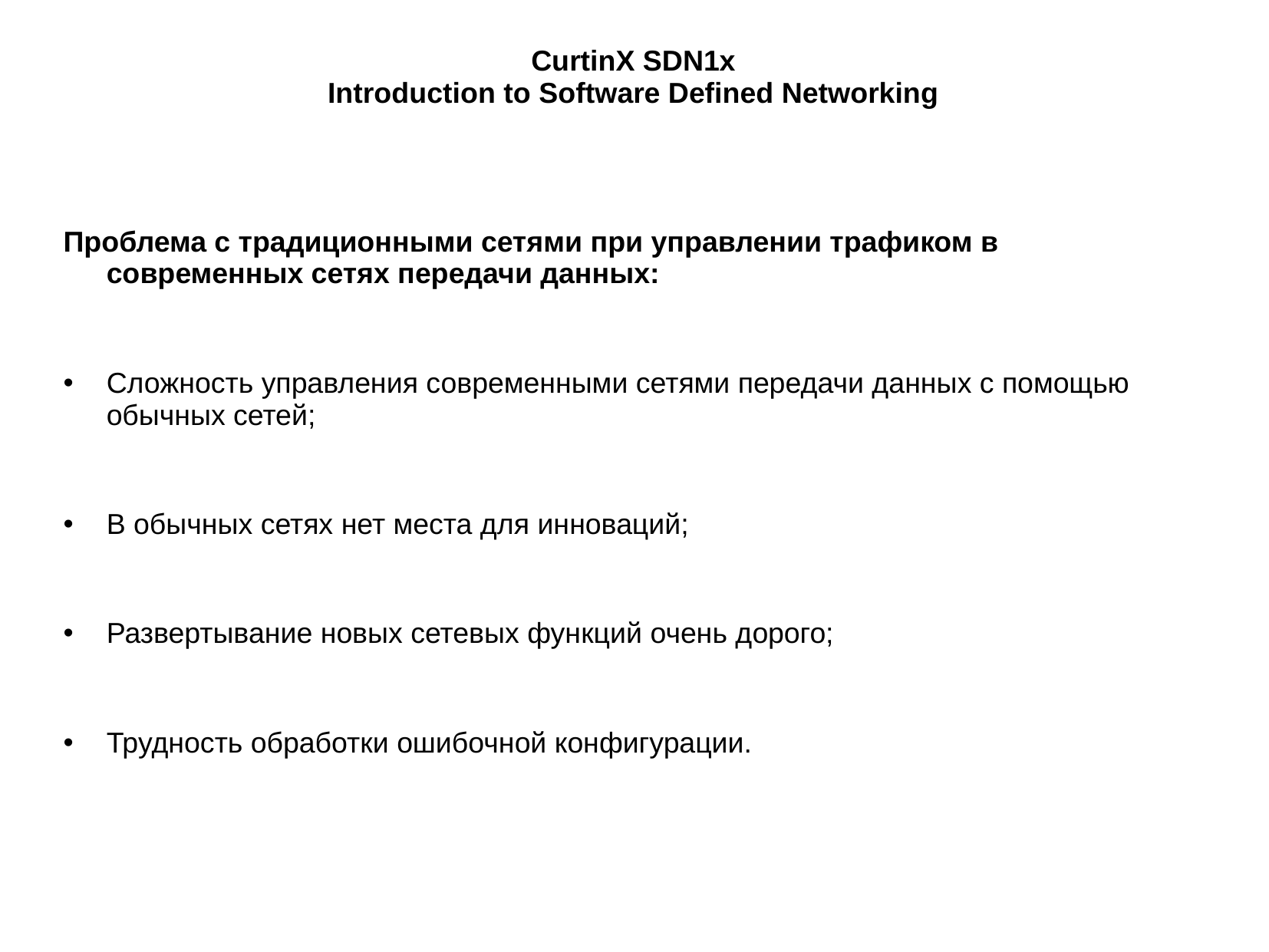

# CurtinX SDN1x Introduction to Software Defined Networking

Проблема с традиционными сетями при управлении трафиком в современных сетях передачи данных:

Сложность управления современными сетями передачи данных с помощью обычных сетей;

В обычных сетях нет места для инноваций;

Развертывание новых сетевых функций очень дорого;

Трудность обработки ошибочной конфигурации.

Проблема с традиционными сетями при управлении трафиком современной сети передачи данных заключается в том, что они имеют следующие проблемы: трудно и сложно управлять современными сетями передачи данных с помощью обычных сетей в обычных сетях нет места для инноваций развертывание новых сетевых функций очень дорого трудно обрабатывать неправильные конфигурации и ошибки